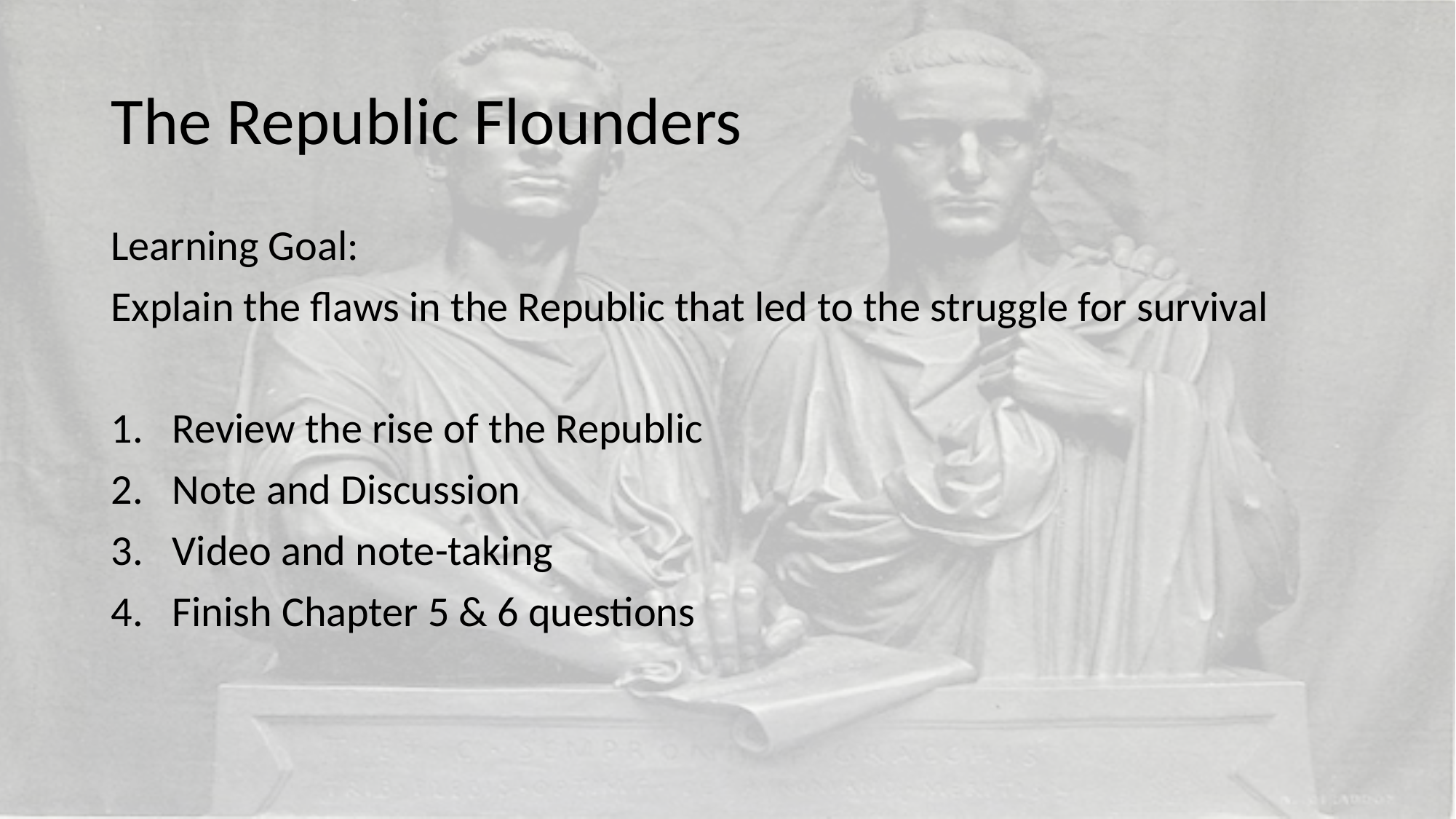

# The Republic Flounders
Learning Goal:
Explain the flaws in the Republic that led to the struggle for survival

Review the rise of the Republic
Note and Discussion
Video and note-taking
Finish Chapter 5 & 6 questions